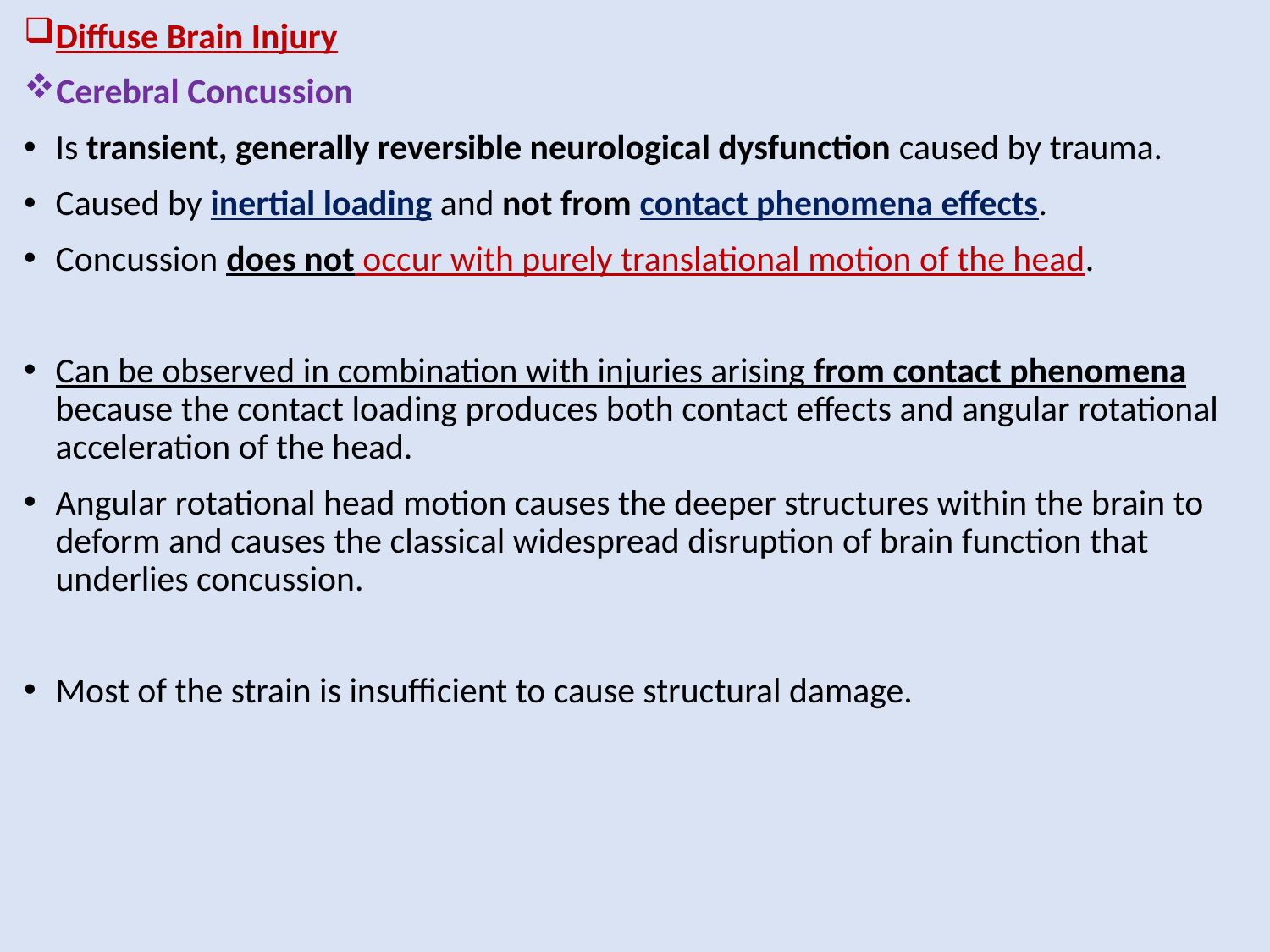

Diffuse Brain Injury
Cerebral Concussion
Is transient, generally reversible neurological dysfunction caused by trauma.
Caused by inertial loading and not from contact phenomena effects.
Concussion does not occur with purely translational motion of the head.

Can be observed in combination with injuries arising from contact phenomena because the contact loading produces both contact effects and angular rotational acceleration of the head.
Angular rotational head motion causes the deeper structures within the brain to deform and causes the classical widespread disruption of brain function that underlies concussion.

Most of the strain is insufficient to cause structural damage.